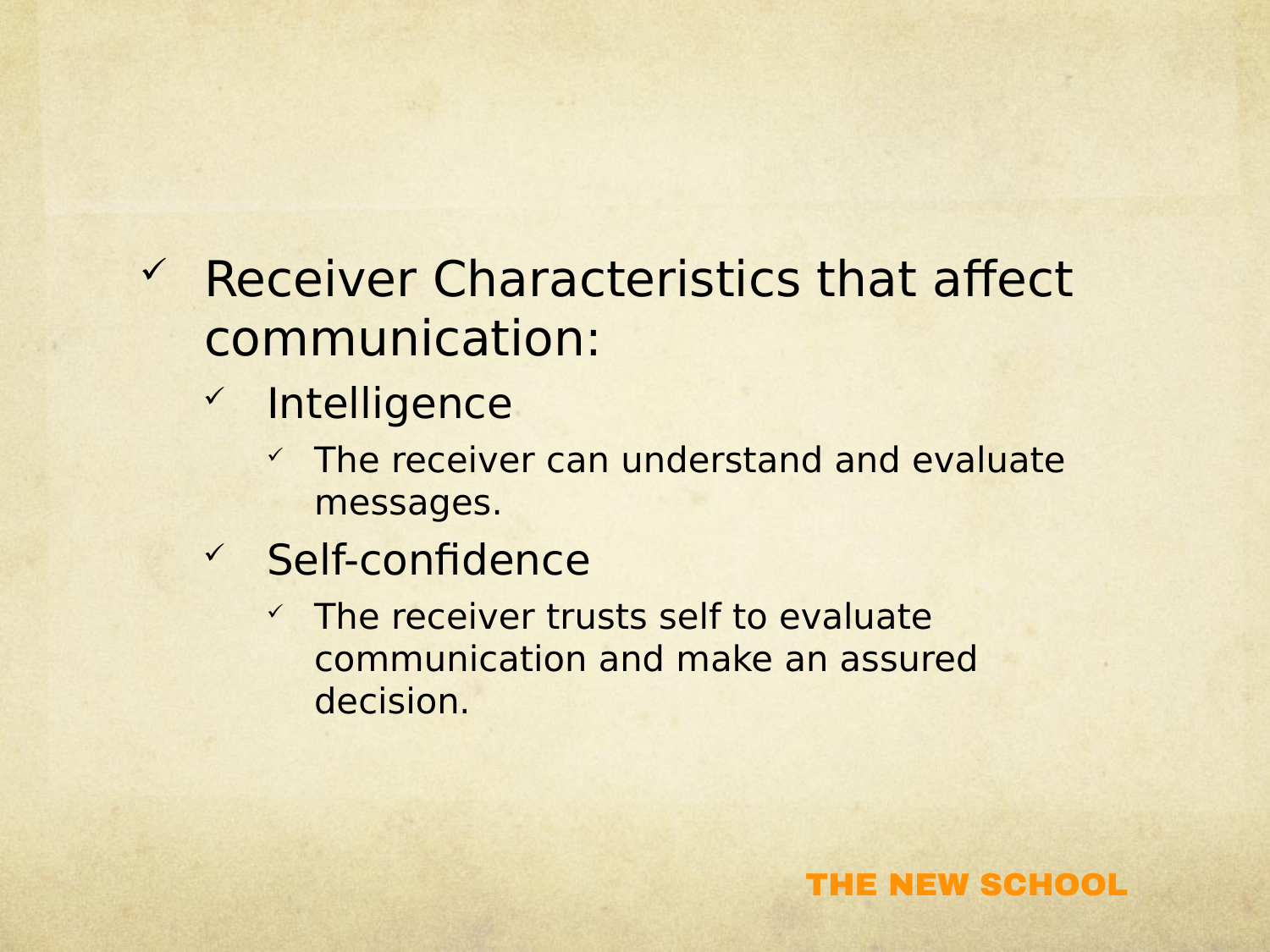

#
Receiver Characteristics that affect communication:
Intelligence
The receiver can understand and evaluate messages.
Self-confidence
The receiver trusts self to evaluate communication and make an assured decision.